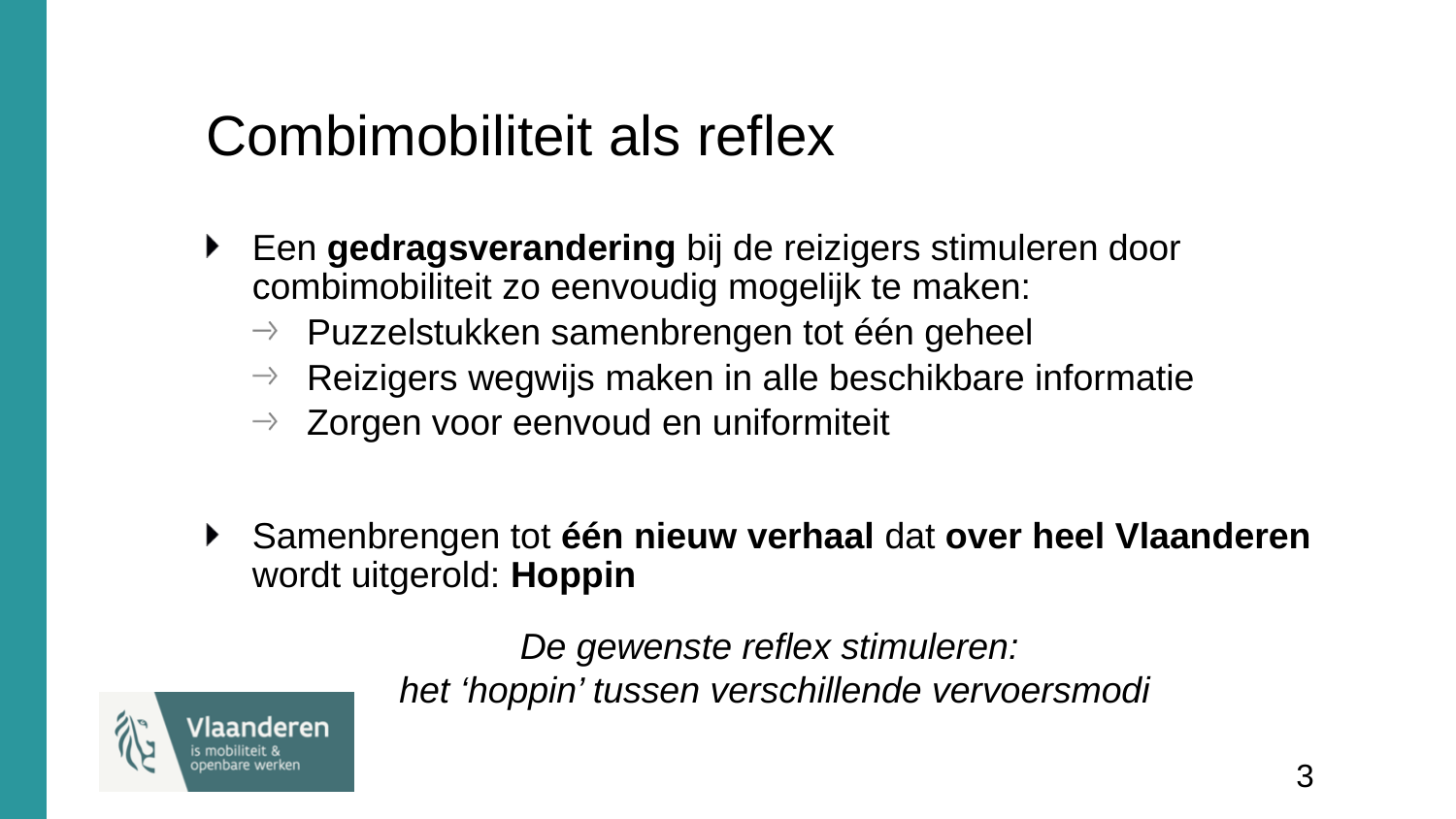

# Combimobiliteit als reflex
Een gedragsverandering bij de reizigers stimuleren door combimobiliteit zo eenvoudig mogelijk te maken:
Puzzelstukken samenbrengen tot één geheel
Reizigers wegwijs maken in alle beschikbare informatie
Zorgen voor eenvoud en uniformiteit

Samenbrengen tot één nieuw verhaal dat over heel Vlaanderen wordt uitgerold: Hoppin
De gewenste reflex stimuleren:
het ‘hoppin’ tussen verschillende vervoersmodi